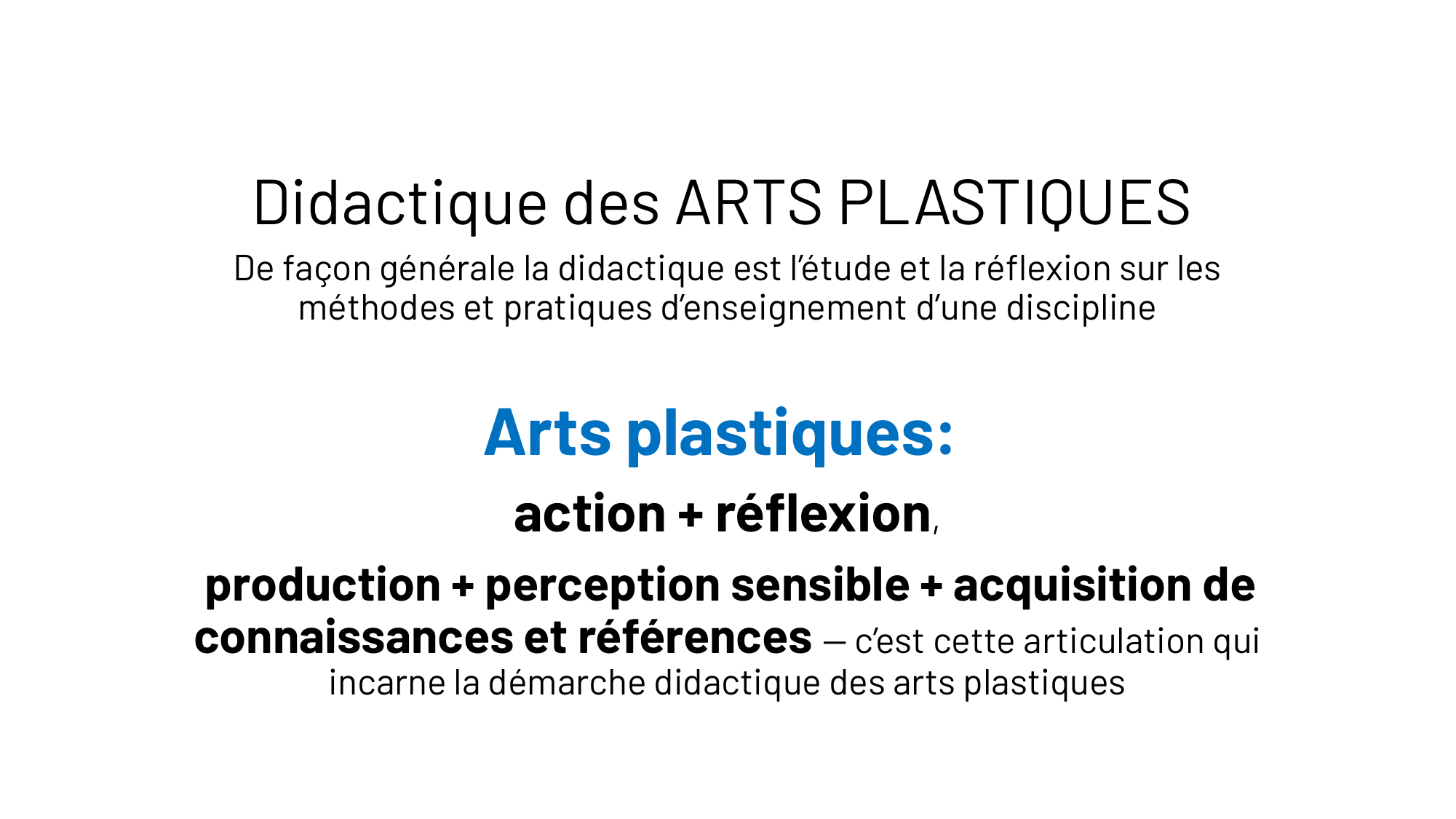

# Didactique des ARTS PLASTIQUES
De façon générale la didactique est l’étude et la réflexion sur les méthodes et pratiques d’enseignement d’une discipline

Arts plastiques:
action + réflexion,
 production + perception sensible + acquisition de connaissances et références — c’est cette articulation qui incarne la démarche didactique des arts plastiques